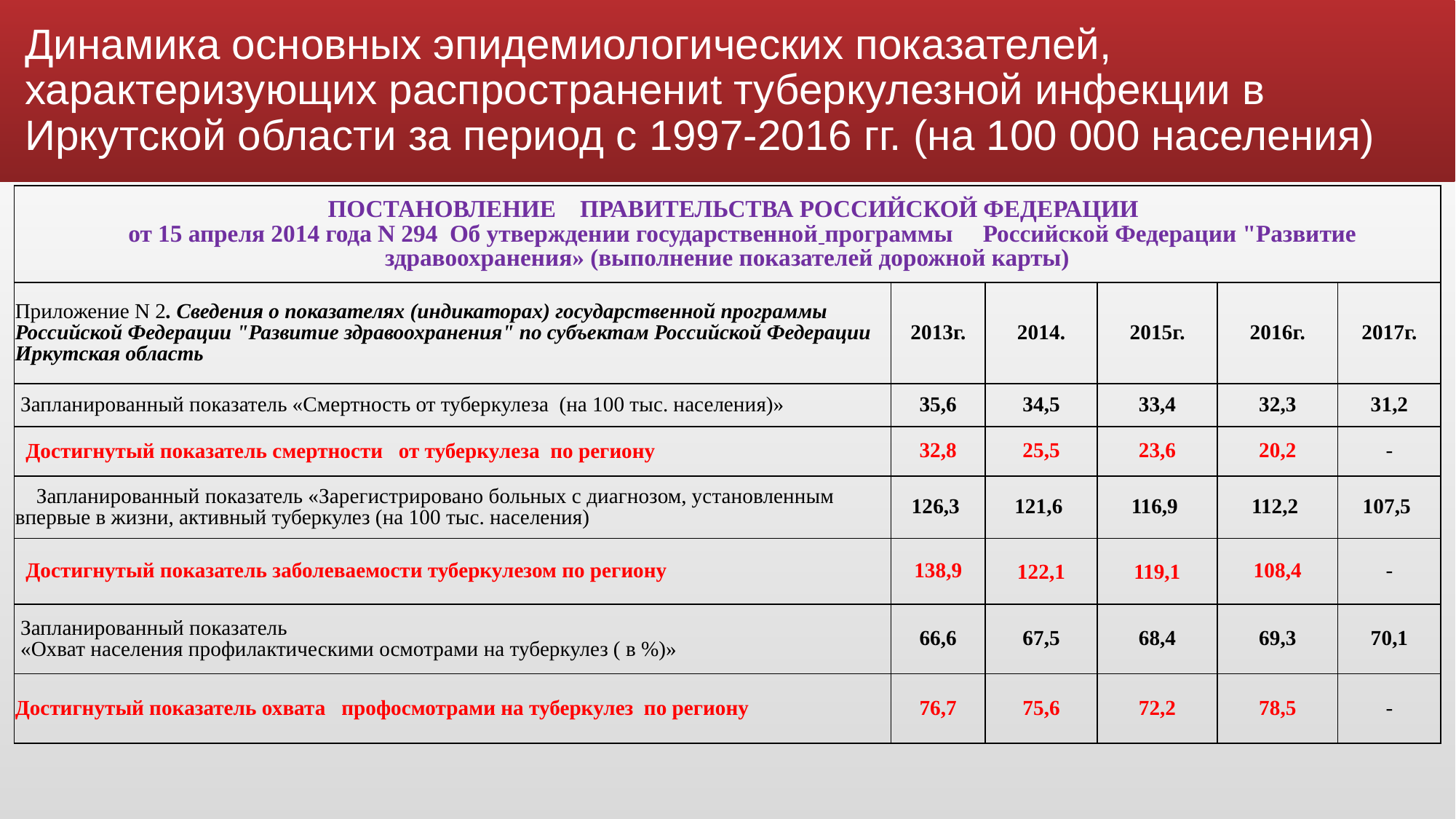

# Динамика основных эпидемиологических показателей, характеризующих распространениt туберкулезной инфекции в Иркутской области за период с 1997-2016 гг. (на 100 000 населения)
| ПОСТАНОВЛЕНИЕ ПРАВИТЕЛЬСТВА РОССИЙСКОЙ ФЕДЕРАЦИИ от 15 апреля 2014 года N 294 Об утверждении государственной программы Российской Федерации "Развитие здравоохранения» (выполнение показателей дорожной карты) |  |  |  |  |  |
| --- | --- | --- | --- | --- | --- |
| Приложение N 2. Сведения о показателях (индикаторах) государственной программы Российской Федерации "Развитие здравоохранения" по субъектам Российской Федерации Иркутская область | 2013г. | 2014. | 2015г. | 2016г. | 2017г. |
| Запланированный показатель «Смертность от туберкулеза (на 100 тыс. населения)» | 35,6 | 34,5 | 33,4 | 32,3 | 31,2 |
| Достигнутый показатель смертности от туберкулеза по региону | 32,8 | 25,5 | 23,6 | 20,2 | - |
| Запланированный показатель «Зарегистрировано больных с диагнозом, установленным впервые в жизни, активный туберкулез (на 100 тыс. населения) | 126,3 | 121,6 | 116,9 | 112,2 | 107,5 |
| Достигнутый показатель заболеваемости туберкулезом по региону | 138,9 | 122,1 | 119,1 | 108,4 | - |
| Запланированный показатель «Охват населения профилактическими осмотрами на туберкулез ( в %)» | 66,6 | 67,5 | 68,4 | 69,3 | 70,1 |
| Достигнутый показатель охвата профосмотрами на туберкулез по региону | 76,7 | 75,6 | 72,2 | 78,5 | - |